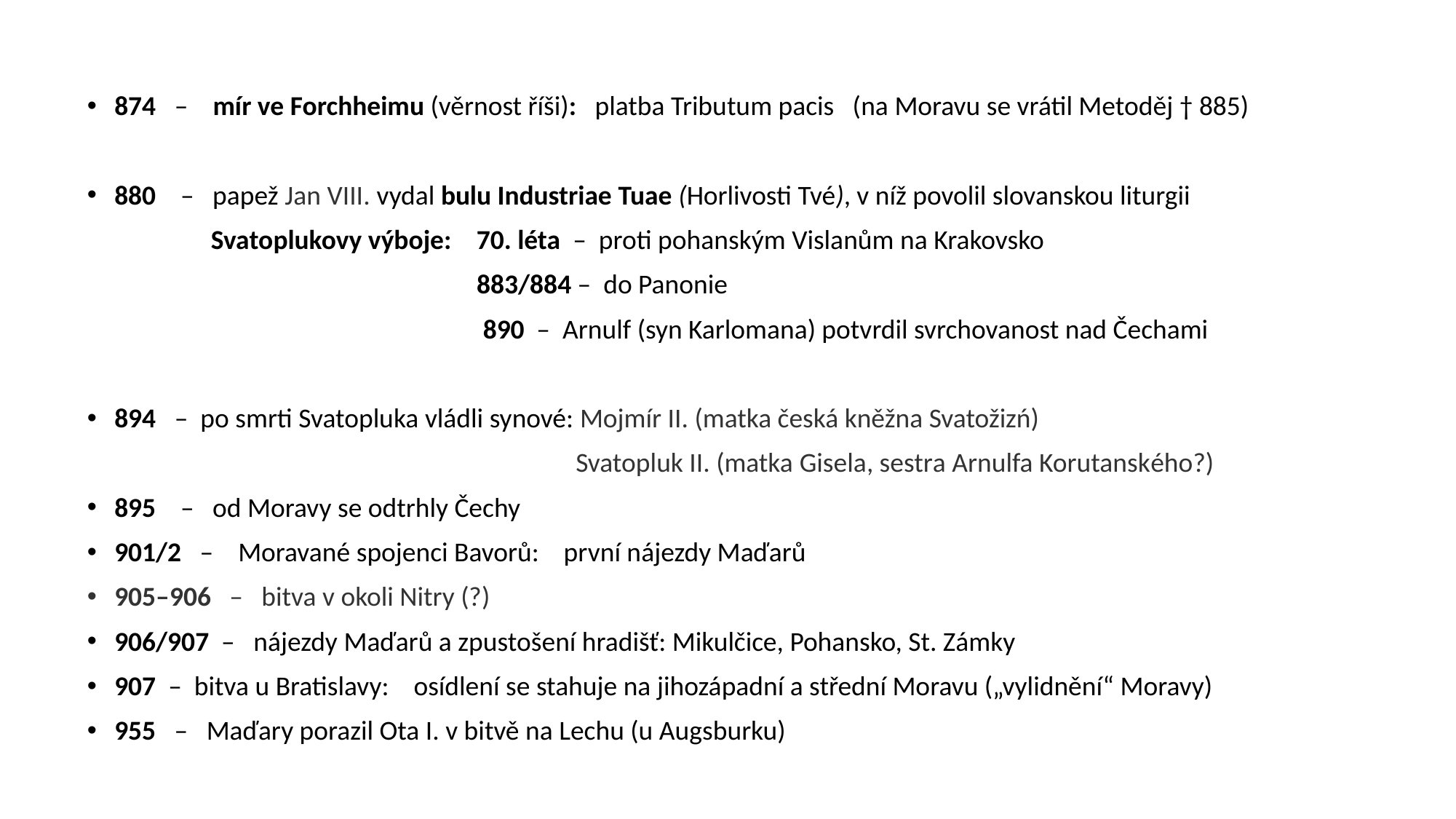

874   –    mír ve Forchheimu (věrnost říši):   platba Tributum pacis   (na Moravu se vrátil Metoděj † 885)

880    –   papež Jan VIII. vydal bulu Industriae Tuae (Horlivosti Tvé), v níž povolil slovanskou liturgii
                    Svatoplukovy výboje:    70. léta  –  proti pohanským Vislanům na Krakovsko
                                                               883/884 –  do Panonie
                                                                890  –  Arnulf (syn Karlomana) potvrdil svrchovanost nad Čechami

894   –  po smrti Svatopluka vládli synové: Mojmír II. (matka česká kněžna Svatožizń)
                                                                               Svatopluk II. (matka Gisela, sestra Arnulfa Korutanského?)
895    –   od Moravy se odtrhly Čechy
901/2   –    Moravané spojenci Bavorů:    první nájezdy Maďarů
905–906   –   bitva v okoli Nitry (?)
906/907  –   nájezdy Maďarů a zpustošení hradišť: Mikulčice, Pohansko, St. Zámky
907  –  bitva u Bratislavy:    osídlení se stahuje na jihozápadní a střední Moravu („vylidnění“ Moravy)
955   –   Maďary porazil Ota I. v bitvě na Lechu (u Augsburku)